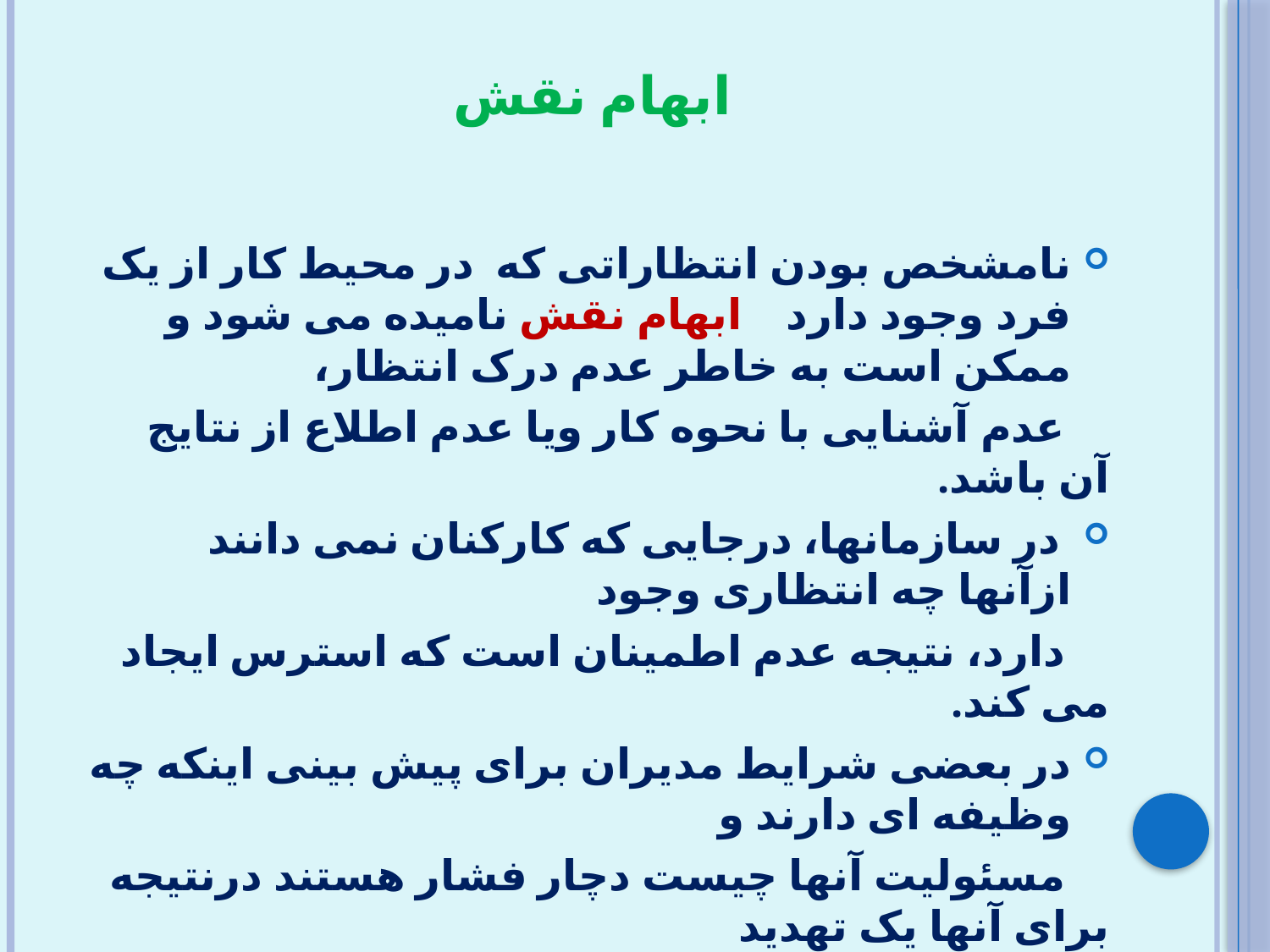

# ابهام نقش

نامشخص بودن انتظاراتی که  در محیط کار از یک فرد وجود دارد    ابهام نقش نامیده می شود و ممکن است به خاطر عدم درک انتظار،
    عدم آشنایی با نحوه کار ویا عدم اطلاع از نتایج آن باشد.
 در سازمانها، درجایی که کارکنان نمی دانند ازآنها چه انتظاری وجود
    دارد، نتیجه عدم اطمینان است که استرس ایجاد می کند.
در بعضی شرایط مدیران برای پیش بینی اینکه چه وظیفه ای دارند و
    مسئولیت آنها چیست دچار فشار هستند درنتیجه برای آنها یک تهدید
     داخلی بوجود می آید وممکن است از سوی مقامات بالاتر تنبیه شوند.
     این حالت نیز سطح استرس را افزایش می دهد.